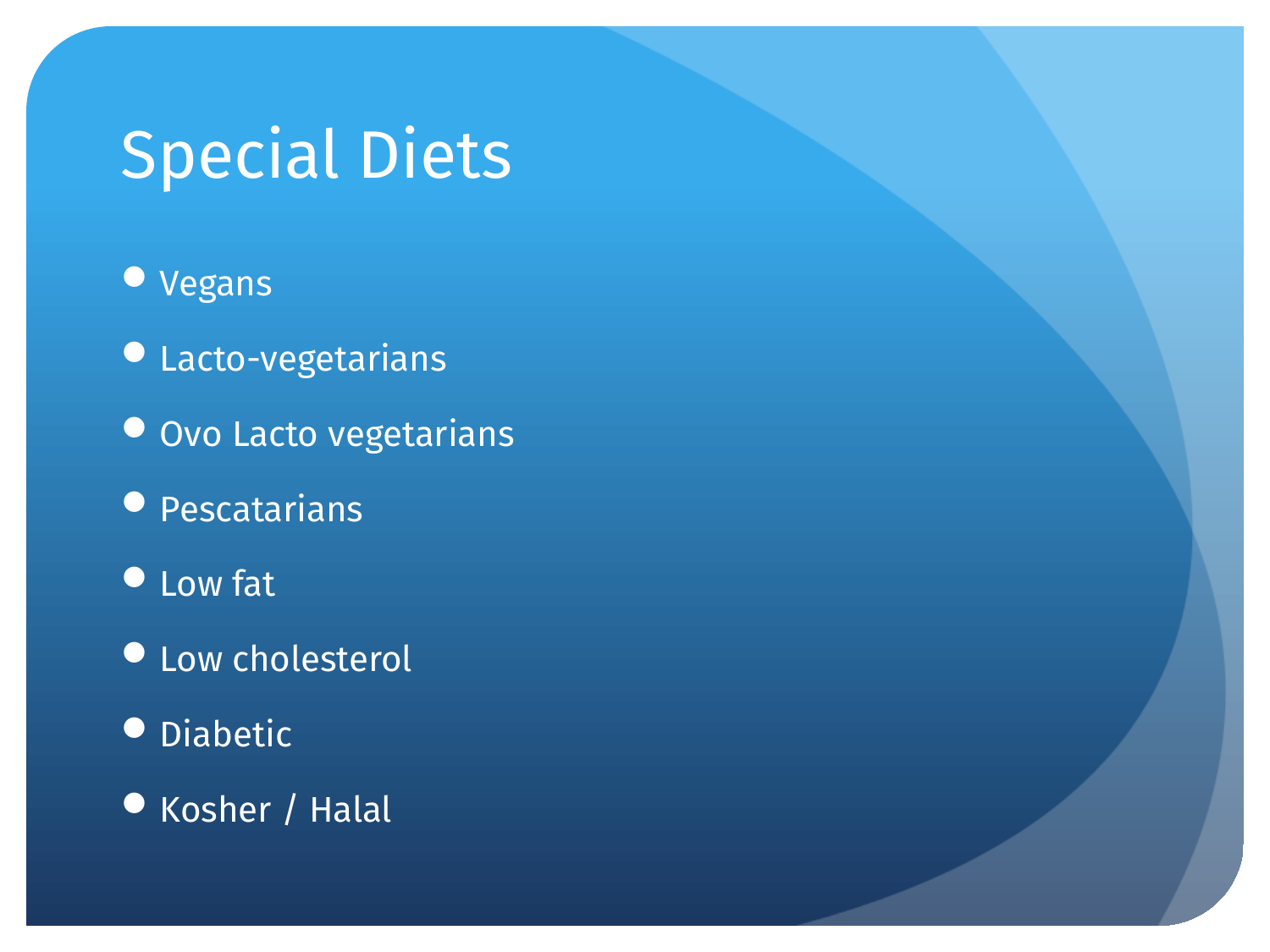

# Special Diets
Vegans
Lacto-vegetarians
Ovo Lacto vegetarians
Pescatarians
Low fat
Low cholesterol
Diabetic
Kosher / Halal